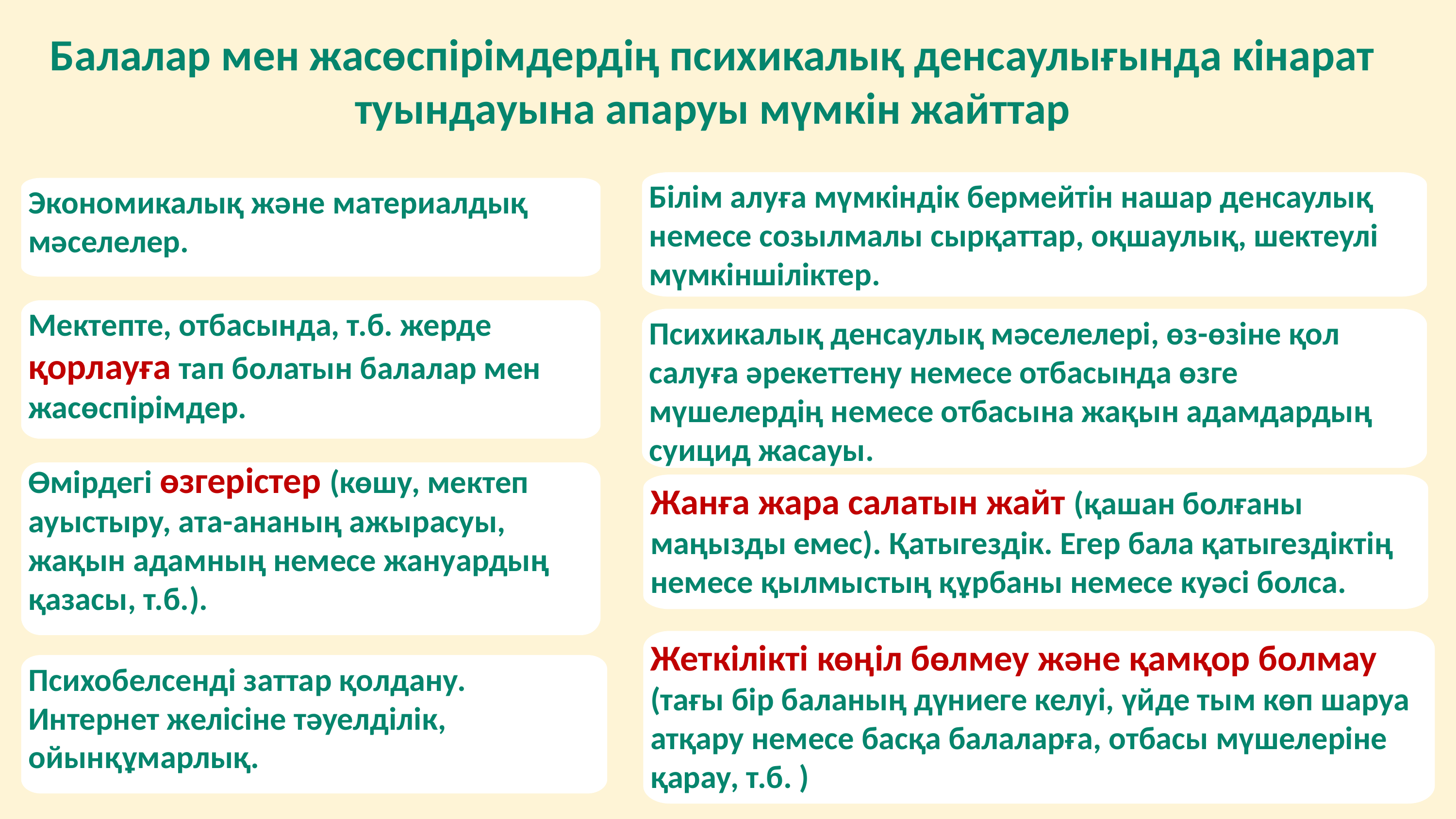

# Балалар мен жасөспірімдердің психикалық денсаулығында кінарат туындауына апаруы мүмкін жайттар
Білім алуға мүмкіндік бермейтін нашар денсаулық немесе созылмалы сырқаттар, оқшаулық, шектеулі мүмкіншіліктер.
Экономикалық және материалдық мәселелер.

Мектепте, отбасында, т.б. жерде қорлауға тап болатын балалар мен жасөспірімдер.
Психикалық денсаулық мәселелері, өз-өзіне қол салуға әрекеттену немесе отбасында өзге мүшелердің немесе отбасына жақын адамдардың суицид жасауы.
Өмірдегі өзгерістер (көшу, мектеп ауыстыру, ата-ананың ажырасуы, жақын адамның немесе жануардың қазасы, т.б.).

Жанға жара салатын жайт (қашан болғаны маңызды емес). Қатыгездік. Егер бала қатыгездіктің немесе қылмыстың құрбаны немесе куәсі болса.
Жеткілікті көңіл бөлмеу және қамқор болмау (тағы бір баланың дүниеге келуі, үйде тым көп шаруа атқару немесе басқа балаларға, отбасы мүшелеріне қарау, т.б. )
Психобелсенді заттар қолдану. Интернет желісіне тәуелділік, ойынқұмарлық.